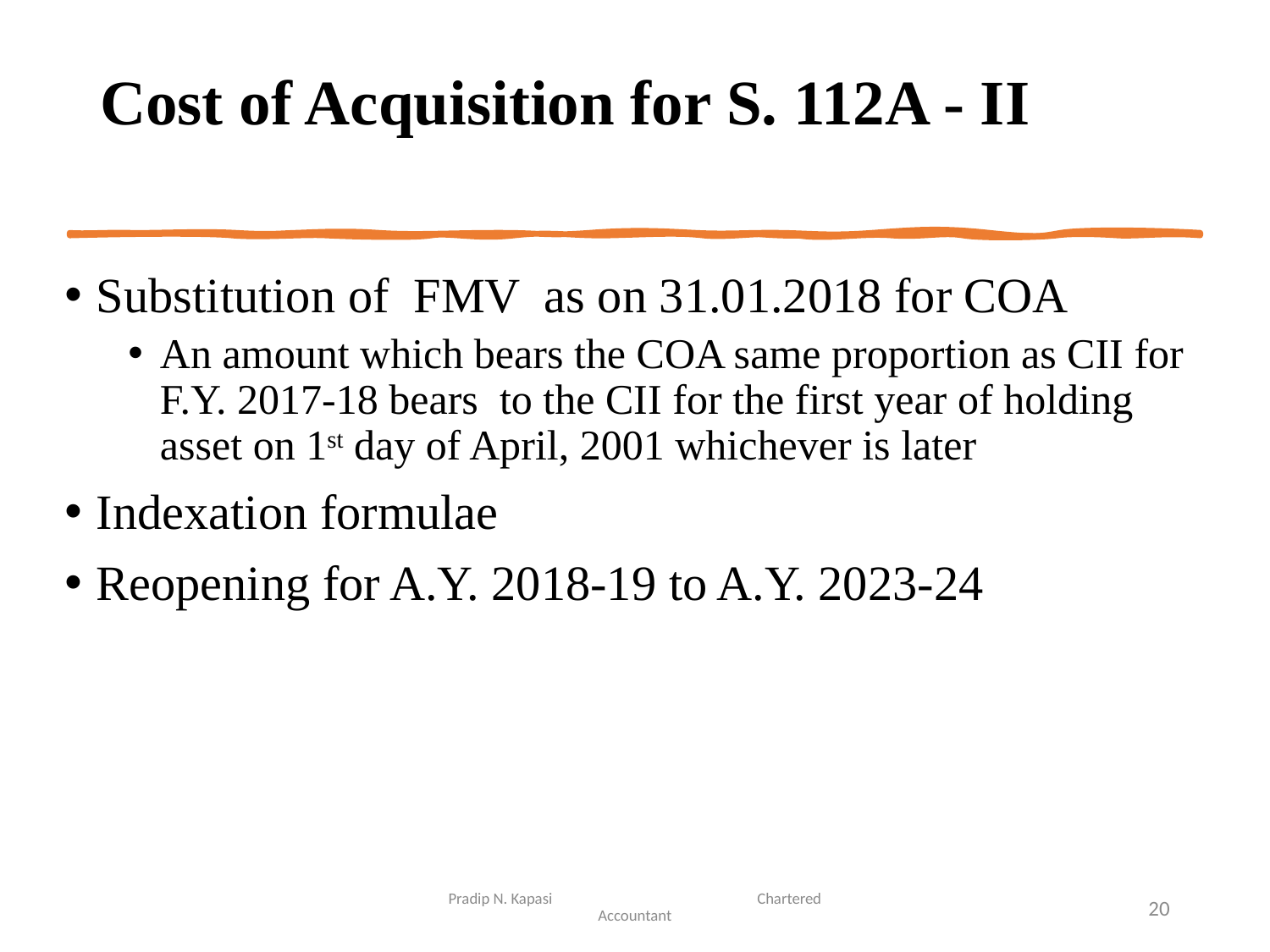

# Cost of Acquisition for S. 112A - II

Substitution of  FMV  as on 31.01.2018 for COA
An amount which bears the COA same proportion as CII for F.Y. 2017-18 bears  to the CII for the first year of holding asset on 1st day of April, 2001 whichever is later
Indexation formulae
Reopening for A.Y. 2018-19 to A.Y. 2023-24

Pradip N. Kapasi                                                         Chartered Accountant
20